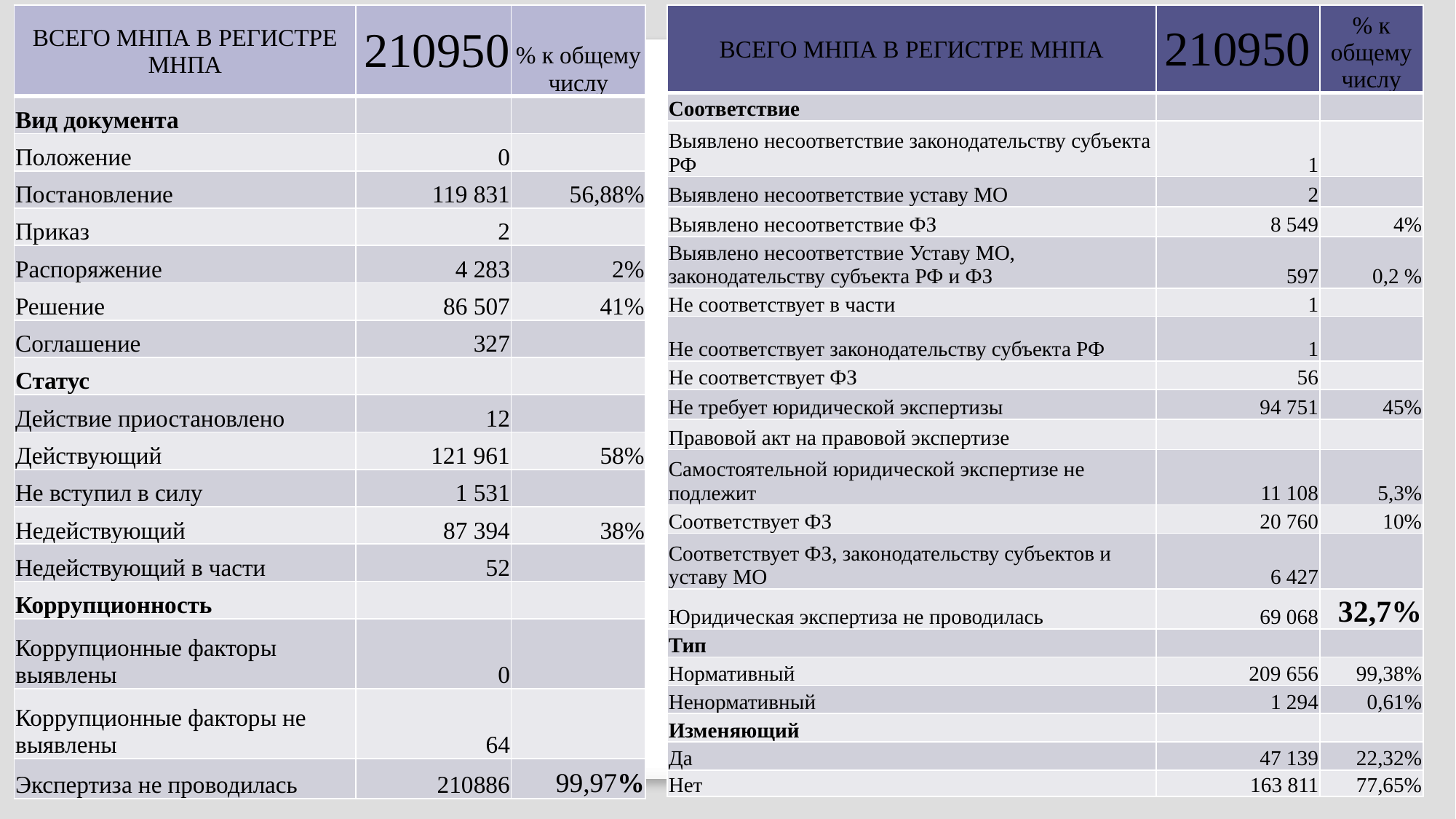

| ВСЕГО МНПА В РЕГИСТРЕ МНПА | 210950 | % к общему числу |
| --- | --- | --- |
| Вид документа |  |  |
| Положение | 0 |  |
| Постановление | 119 831 | 56,88% |
| Приказ | 2 |  |
| Распоряжение | 4 283 | 2% |
| Решение | 86 507 | 41% |
| Соглашение | 327 |  |
| Статус |  |  |
| Действие приостановлено | 12 |  |
| Действующий | 121 961 | 58% |
| Не вступил в силу | 1 531 |  |
| Недействующий | 87 394 | 38% |
| Недействующий в части | 52 |  |
| Коррупционность |  |  |
| Коррупционные факторы выявлены | 0 |  |
| Коррупционные факторы не выявлены | 64 |  |
| Экспертиза не проводилась | 210886 | 99,97% |
| ВСЕГО МНПА В РЕГИСТРЕ МНПА | 210950 | % к общему числу |
| --- | --- | --- |
| Соответствие |  |  |
| Выявлено несоответствие законодательству субъекта РФ | 1 |  |
| Выявлено несоответствие уставу МО | 2 |  |
| Выявлено несоответствие ФЗ | 8 549 | 4% |
| Выявлено несоответствие Уставу МО, законодательству субъекта РФ и ФЗ | 597 | 0,2 % |
| Не соответствует в части | 1 |  |
| Не соответствует законодательству субъекта РФ | 1 |  |
| Не соответствует ФЗ | 56 |  |
| Не требует юридической экспертизы | 94 751 | 45% |
| Правовой акт на правовой экспертизе |  |  |
| Самостоятельной юридической экспертизе не подлежит | 11 108 | 5,3% |
| Соответствует ФЗ | 20 760 | 10% |
| Соответствует ФЗ, законодательству субъектов и уставу МО | 6 427 |  |
| Юридическая экспертиза не проводилась | 69 068 | 32,7% |
| Тип |  |  |
| Нормативный | 209 656 | 99,38% |
| Ненормативный | 1 294 | 0,61% |
| Изменяющий |  |  |
| Да | 47 139 | 22,32% |
| Нет | 163 811 | 77,65% |